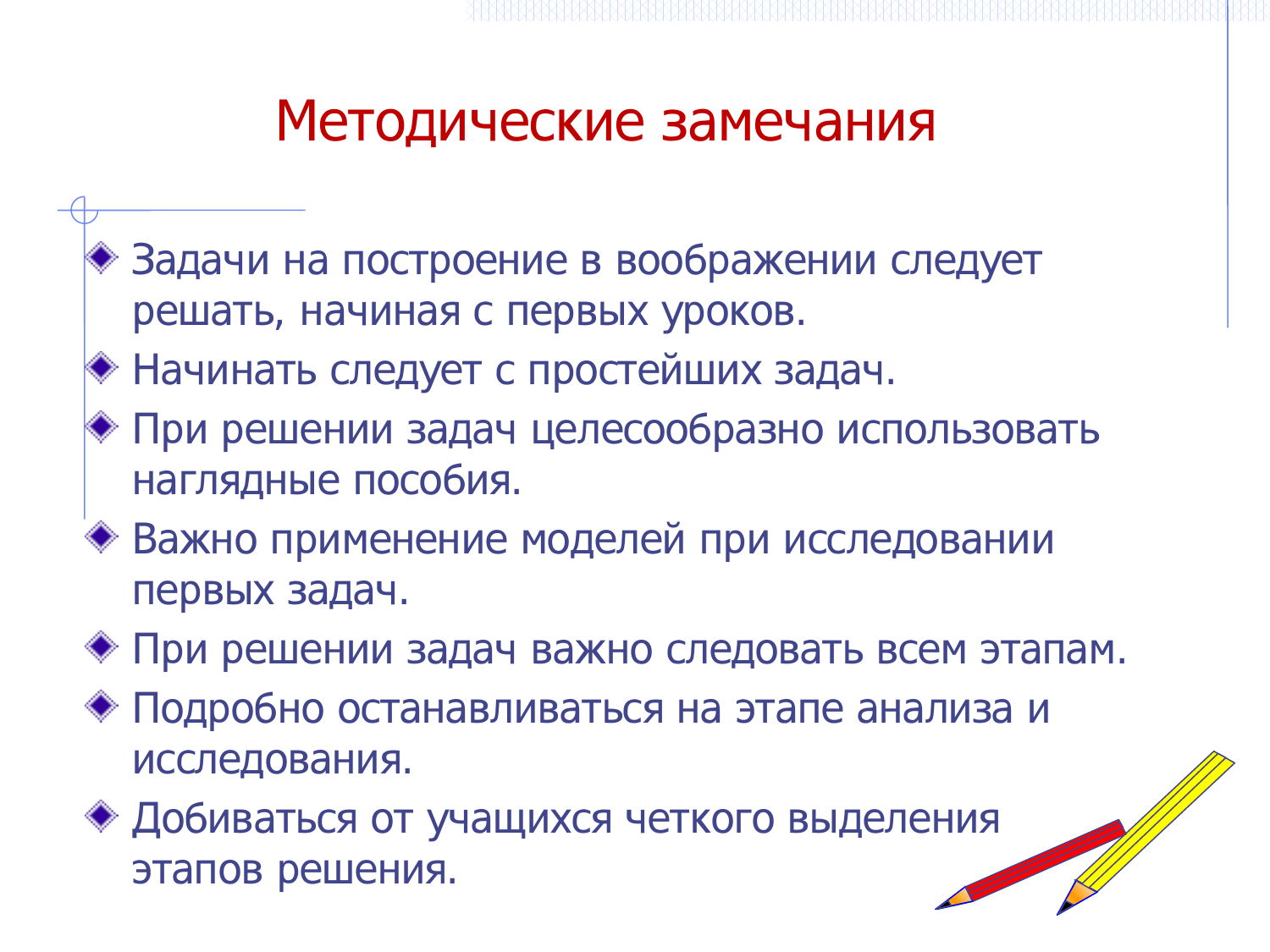

# Методические замечания
Задачи на построение в воображении следует решать, начиная с первых уроков.
Начинать следует с простейших задач.
При решении задач целесообразно использовать наглядные пособия.
Важно применение моделей при исследовании первых задач.
При решении задач важно следовать всем этапам.
Подробно останавливаться на этапе анализа и исследования.
Добиваться от учащихся четкого выделения этапов решения.